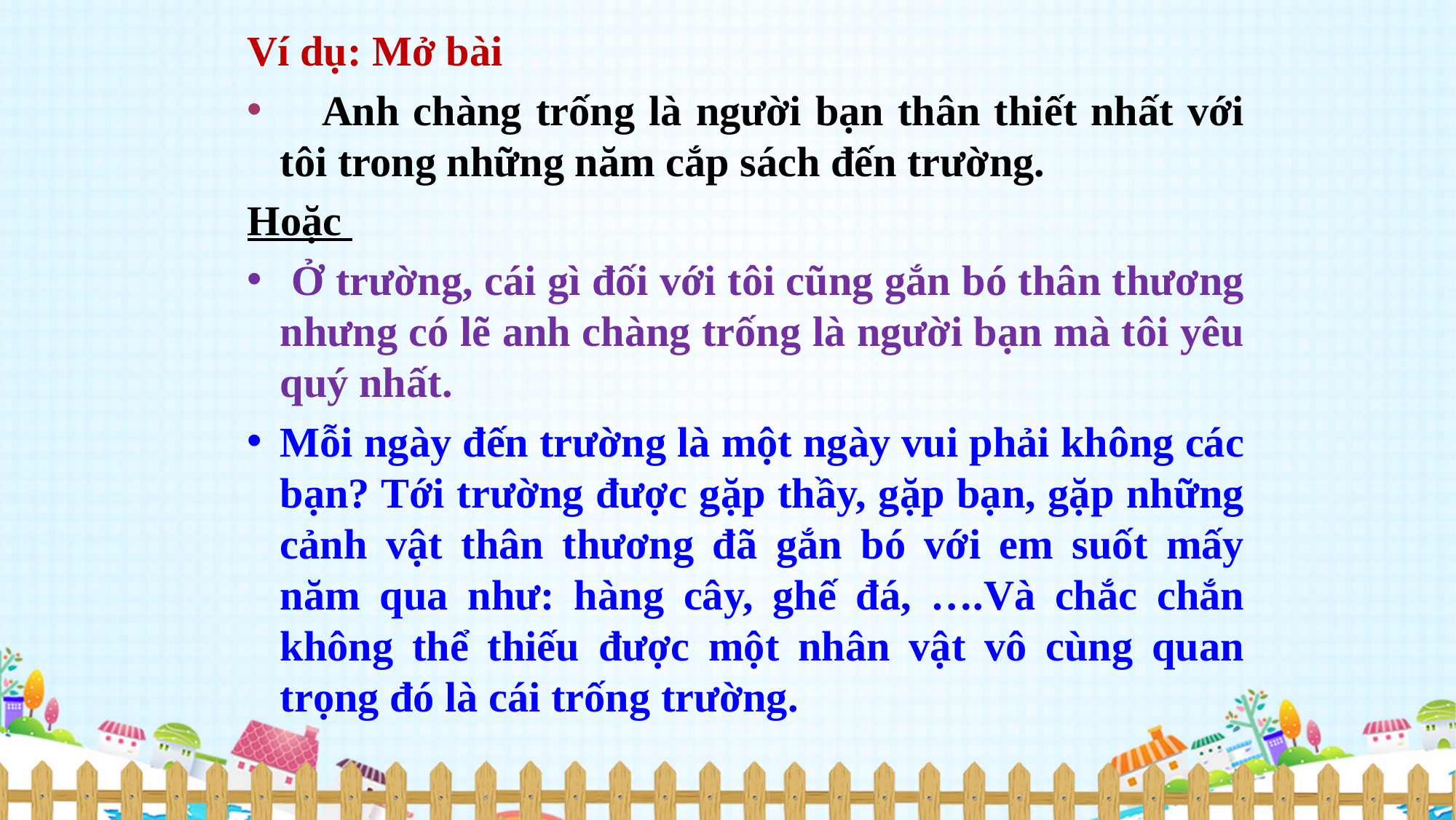

Ví dụ: Mở bài
   Anh chàng trống là người bạn thân thiết nhất với tôi trong những năm cắp sách đến trường.
Hoặc
 Ở trường, cái gì đối với tôi cũng gắn bó thân thương nhưng có lẽ anh chàng trống là người bạn mà tôi yêu quý nhất.
Mỗi ngày đến trường là một ngày vui phải không các bạn? Tới trường được gặp thầy, gặp bạn, gặp những cảnh vật thân thương đã gắn bó với em suốt mấy năm qua như: hàng cây, ghế đá, ….Và chắc chắn không thể thiếu được một nhân vật vô cùng quan trọng đó là cái trống trường.